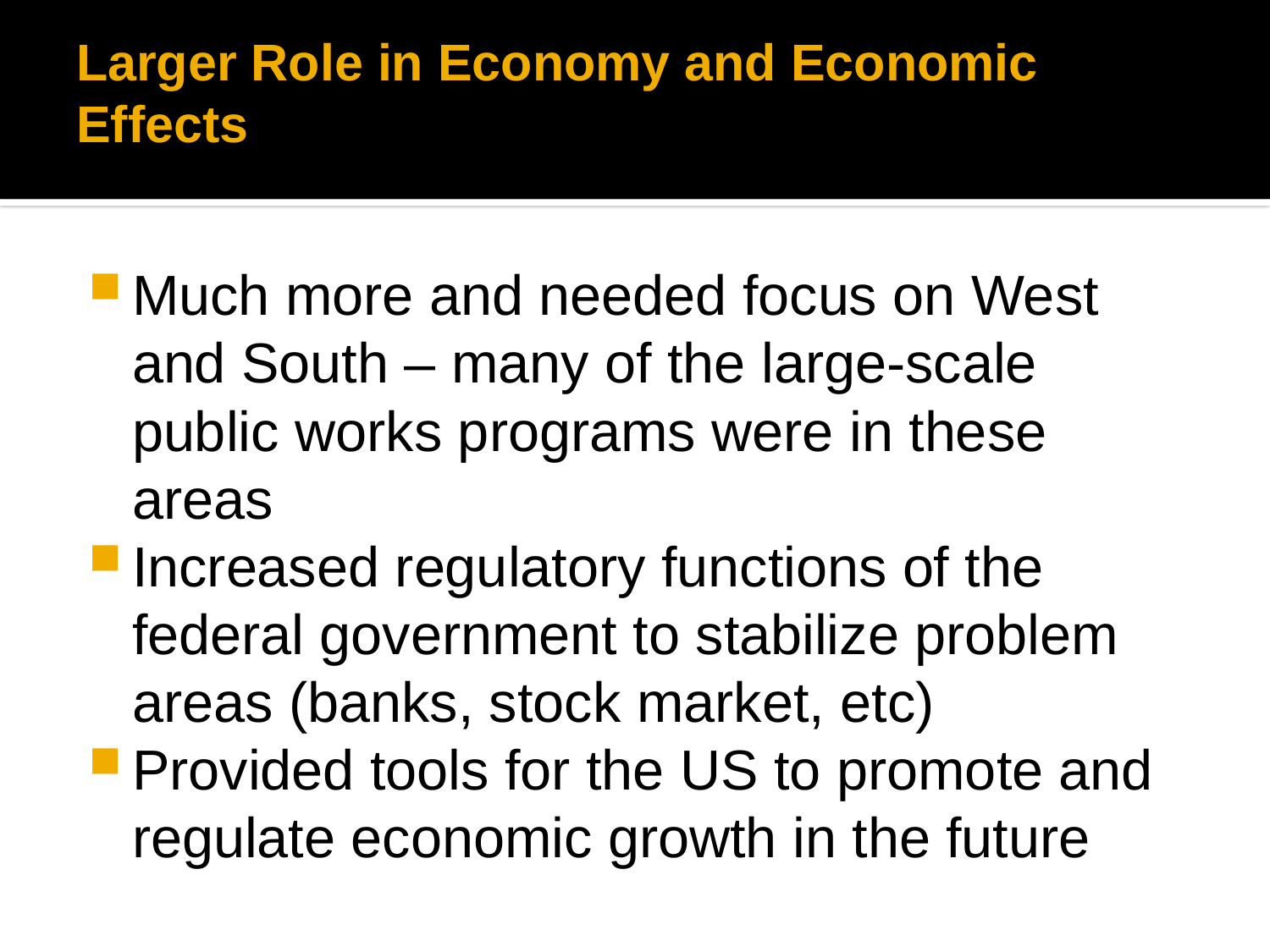

# Larger Role in Economy and Economic Effects
Much more and needed focus on West and South – many of the large-scale public works programs were in these areas
Increased regulatory functions of the federal government to stabilize problem areas (banks, stock market, etc)
Provided tools for the US to promote and regulate economic growth in the future